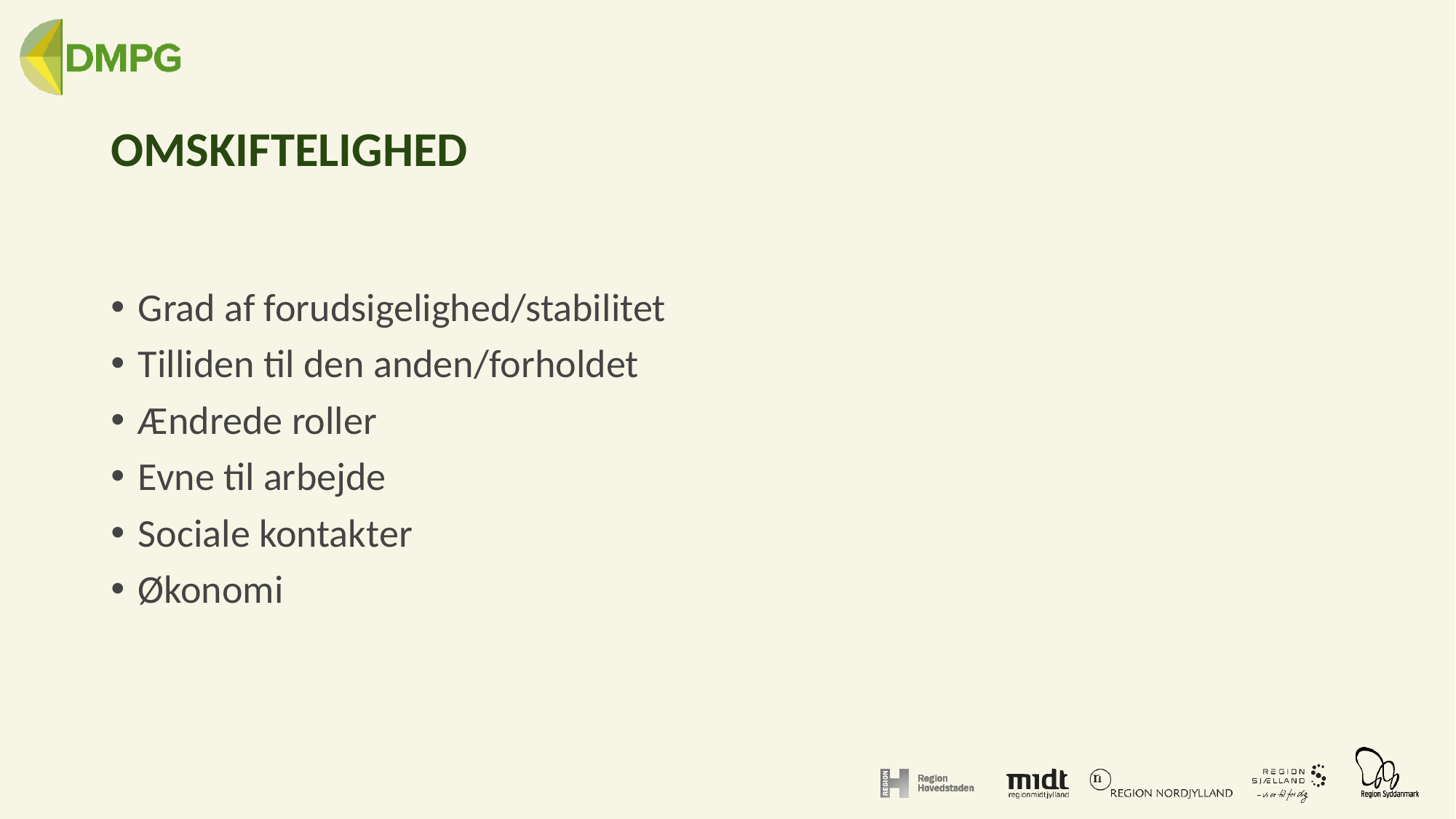

# OMSKIFTELIGHED

Grad af forudsigelighed/stabilitet
Tilliden til den anden/forholdet
Ændrede roller
Evne til arbejde
Sociale kontakter
Økonomi